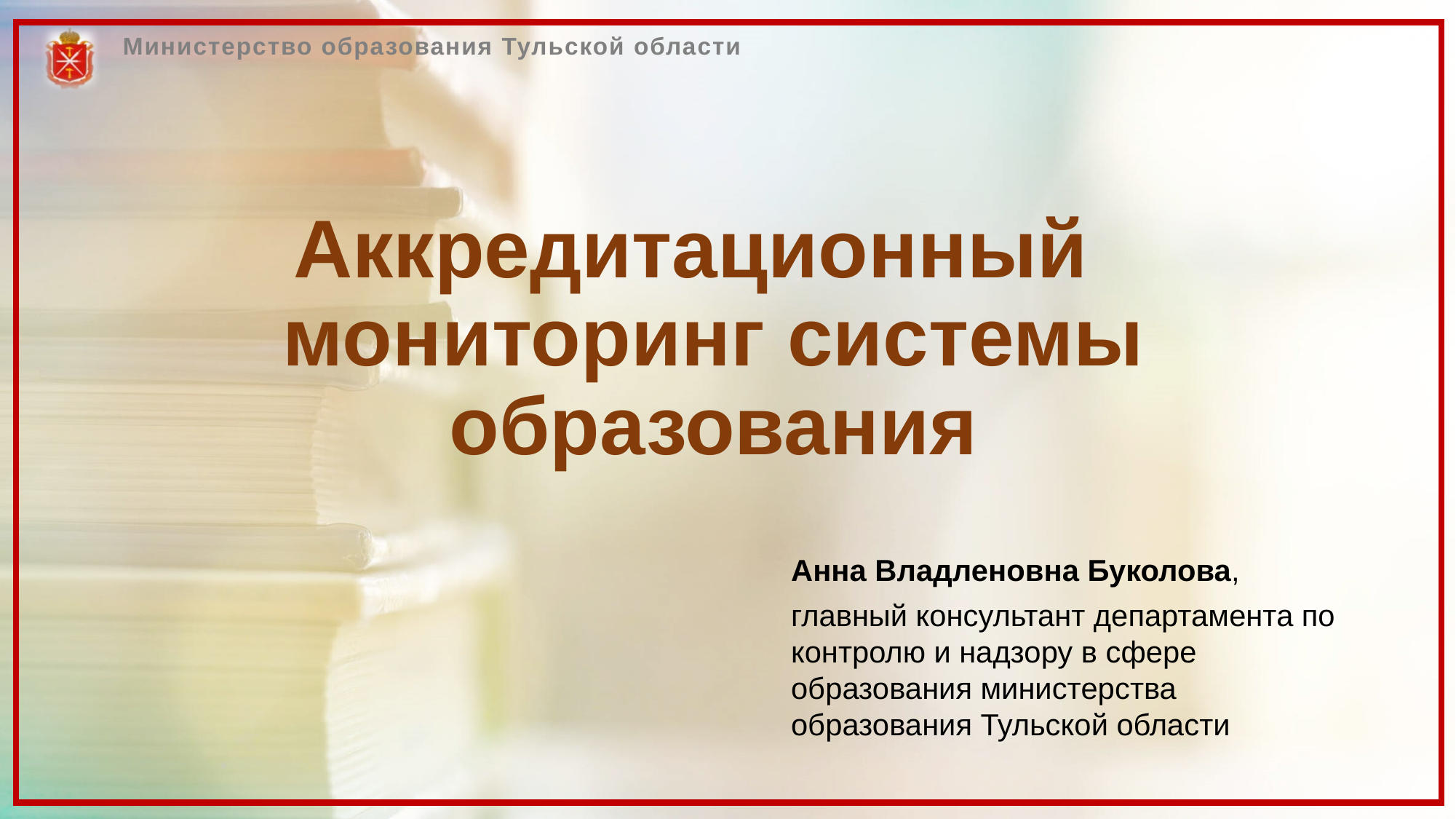

# Аккредитационный   мониторинг системы образования
Анна Владленовна Буколова,
главный консультант департамента по контролю и надзору в сфере образования министерства образования Тульской области